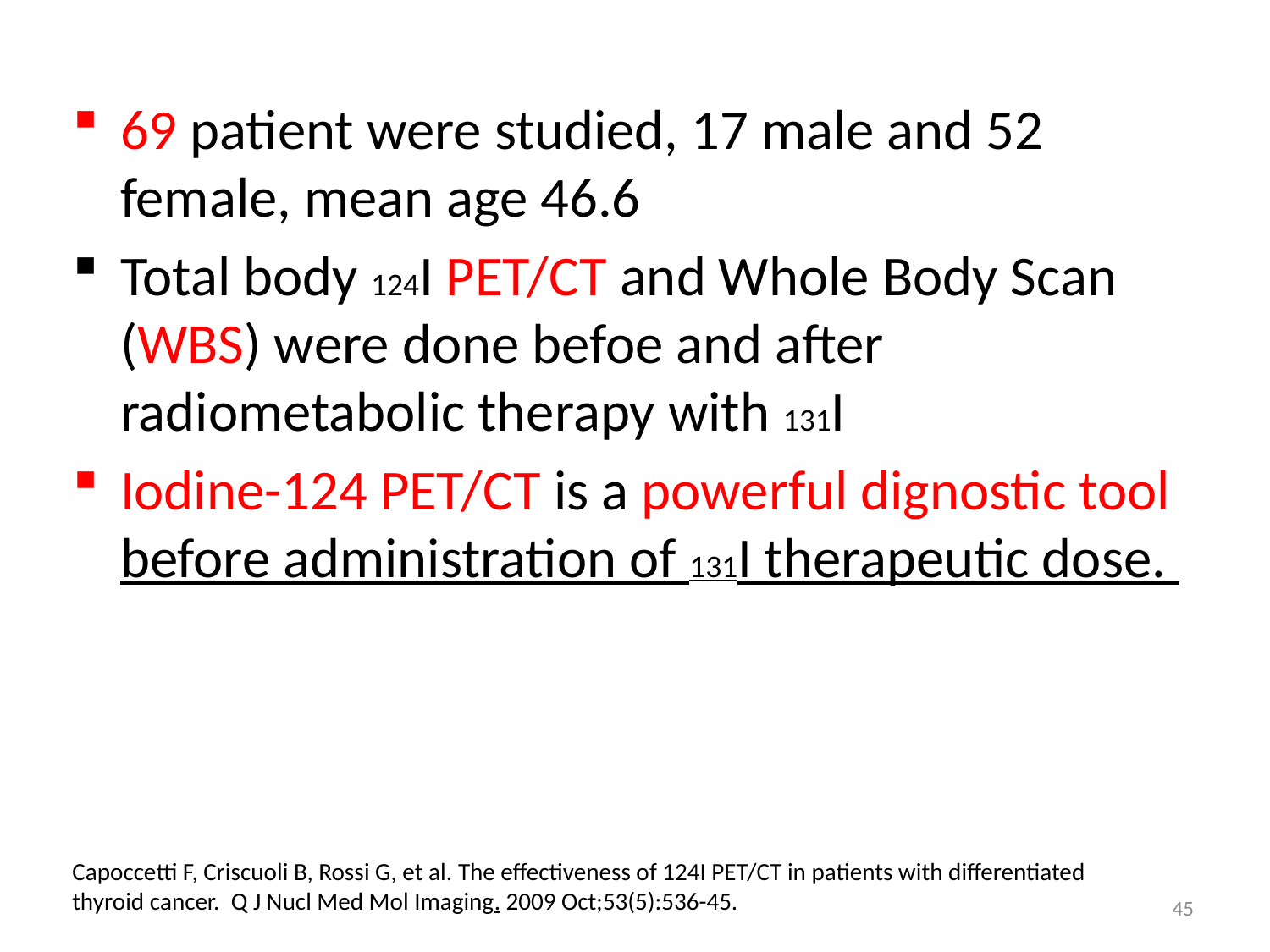

69 patient were studied, 17 male and 52 female, mean age 46.6
Total body 124I PET/CT and Whole Body Scan (WBS) were done befoe and after radiometabolic therapy with 131I
Iodine-124 PET/CT is a powerful dignostic tool before administration of 131I therapeutic dose.
Capoccetti F, Criscuoli B, Rossi G, et al. The effectiveness of 124I PET/CT in patients with differentiated thyroid cancer.  Q J Nucl Med Mol Imaging. 2009 Oct;53(5):536-45.

45